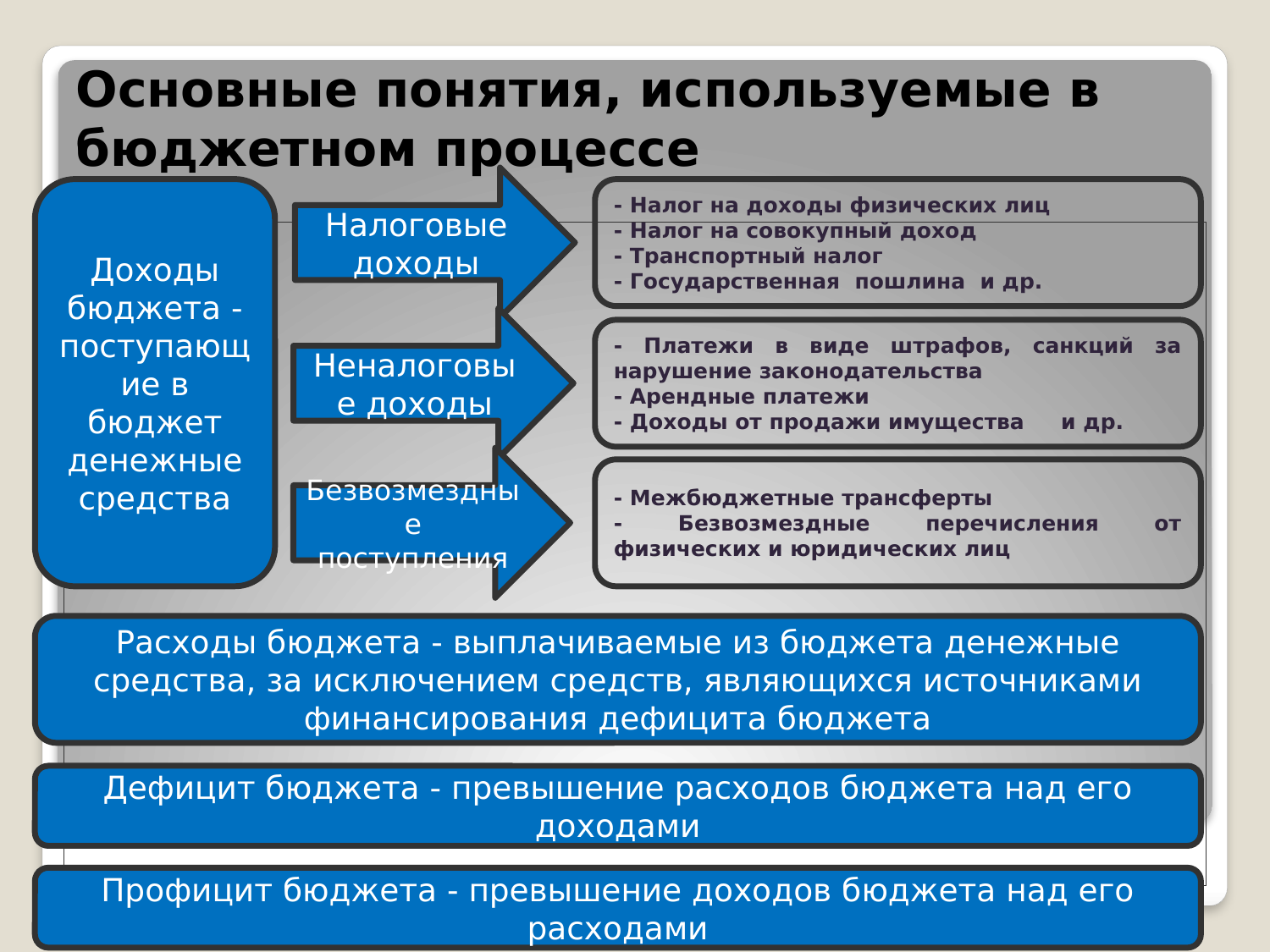

# Основные понятия, используемые в бюджетном процессе
Налоговые доходы
- Налог на доходы физических лиц
- Налог на совокупный доход
- Транспортный налог
- Государственная  пошлина  и др.
Доходы бюджета - поступающие в бюджет денежные средства

Неналоговые доходы
- Платежи в виде штрафов, санкций за нарушение законодательства
- Арендные платежи
- Доходы от продажи имущества     и др.
Безвозмездные поступления
- Межбюджетные трансферты
- Безвозмездные перечисления от физических и юридических лиц
Расходы бюджета - выплачиваемые из бюджета денежные средства, за исключением средств, являющихся источниками финансирования дефицита бюджета
Дефицит бюджета - превышение расходов бюджета над его доходами
Профицит бюджета - превышение доходов бюджета над его расходами